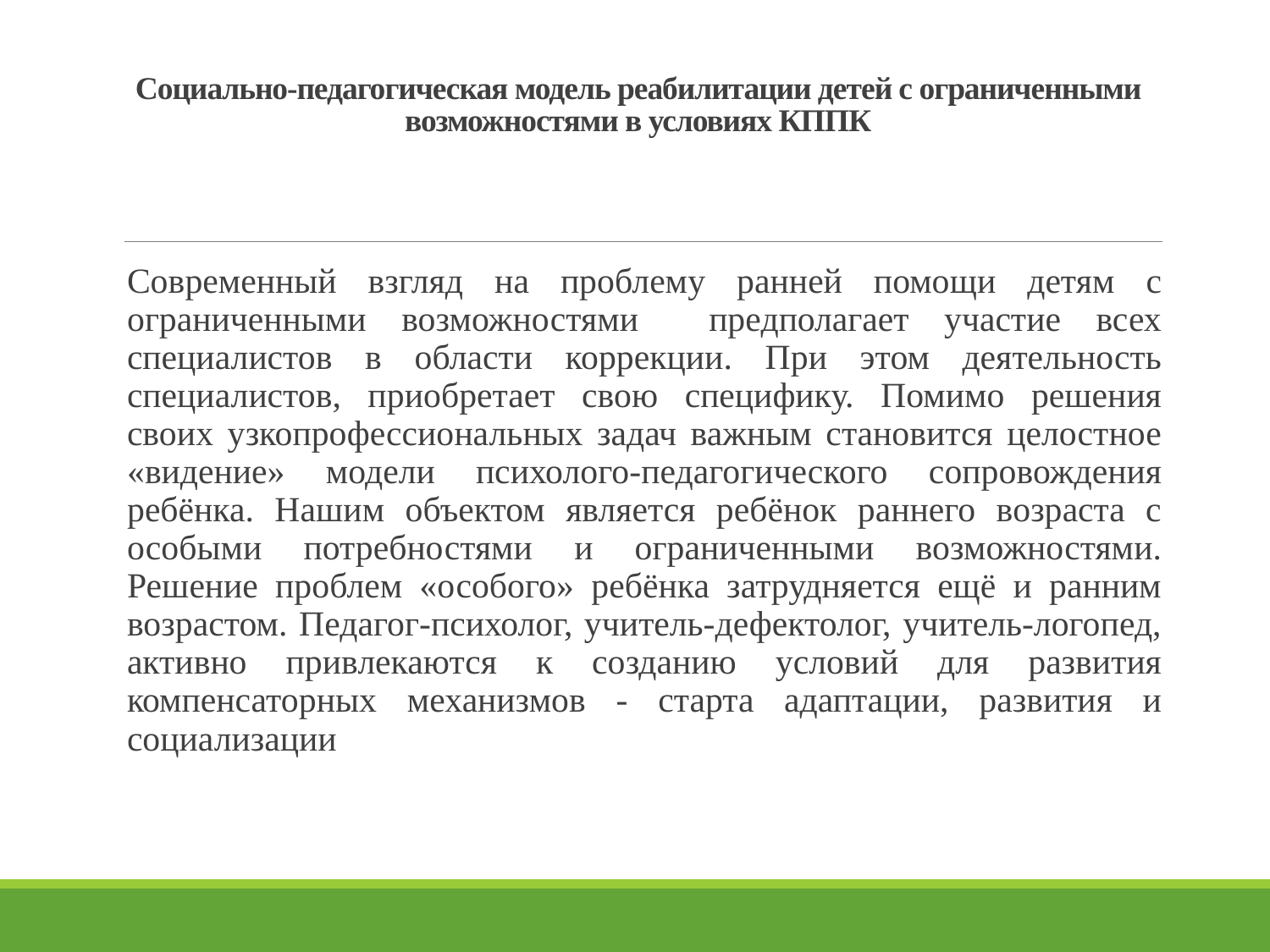

# Социально-педагогическая модель реабилитации детей с ограниченными возможностями в условиях КППК
Современный взгляд на проблему ранней помощи детям с ограниченными возможностями  предполагает участие всех специалистов в области коррекции. При этом деятельность специалистов, приобретает свою специфику. Помимо решения своих узкопрофессиональных задач важным становится целостное «видение» модели психолого-педагогического сопровождения ребёнка. Нашим объектом является ребёнок раннего возраста с особыми потребностями и ограниченными возможностями. Решение проблем «особого» ребёнка затрудняется ещё и ранним возрастом. Педагог-психолог, учитель-дефектолог, учитель-логопед, активно привлекаются к созданию условий для развития компенсаторных механизмов - старта адаптации, развития и социализации